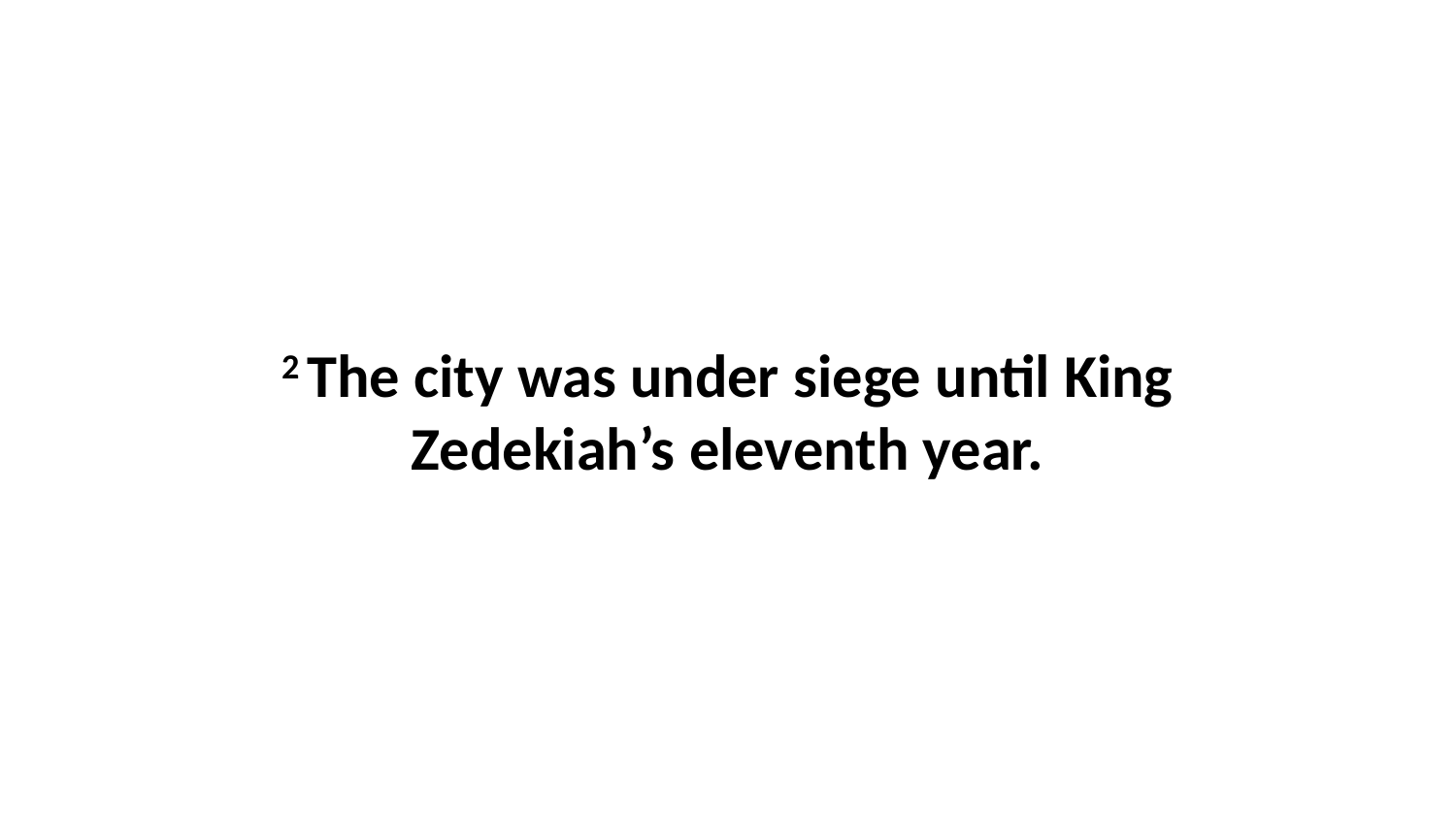

2 The city was under siege until King Zedekiah’s eleventh year.